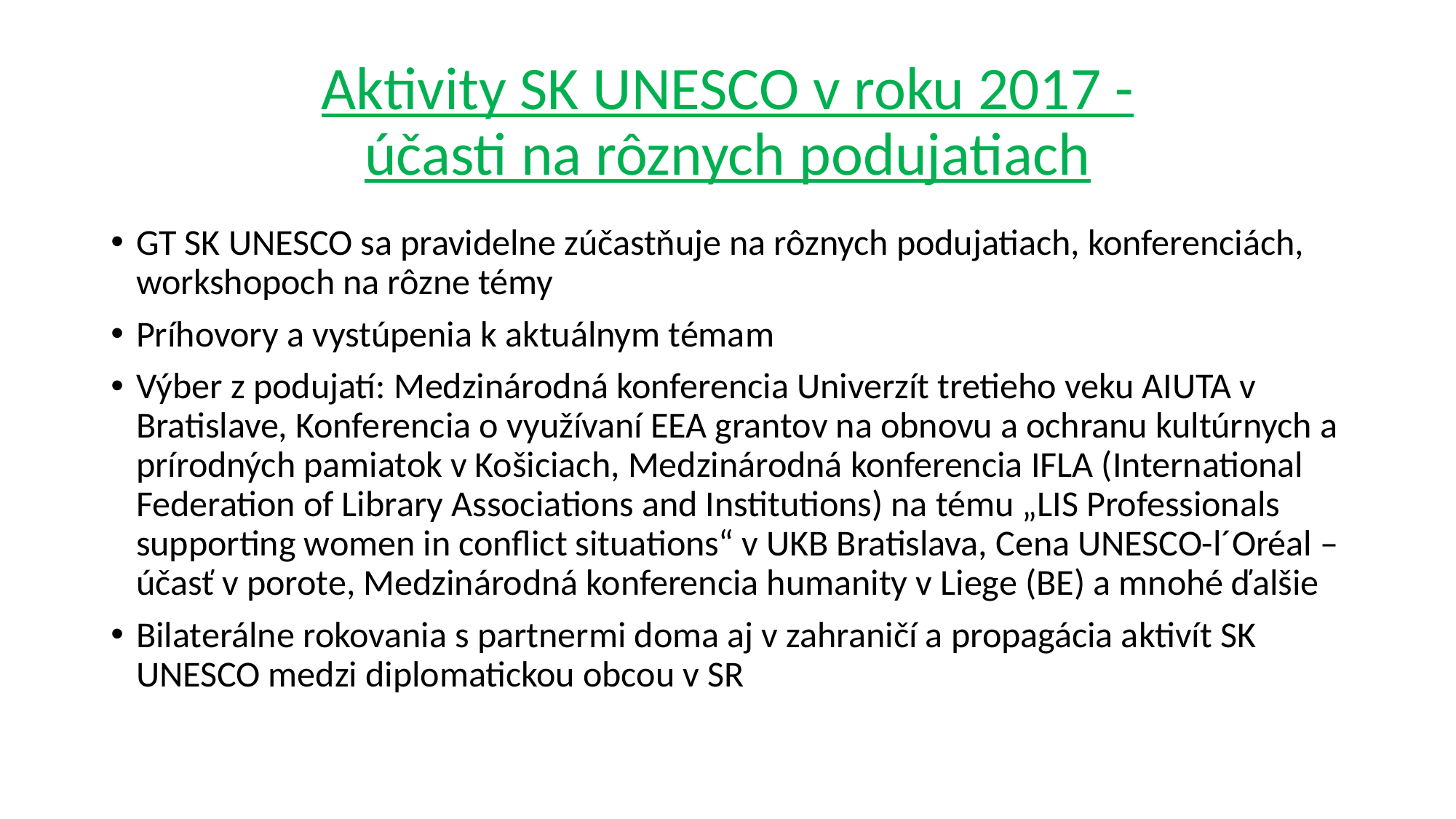

# Aktivity SK UNESCO v roku 2017 - účasti na rôznych podujatiach
GT SK UNESCO sa pravidelne zúčastňuje na rôznych podujatiach, konferenciách, workshopoch na rôzne témy
Príhovory a vystúpenia k aktuálnym témam
Výber z podujatí: Medzinárodná konferencia Univerzít tretieho veku AIUTA v Bratislave, Konferencia o využívaní EEA grantov na obnovu a ochranu kultúrnych a prírodných pamiatok v Košiciach, Medzinárodná konferencia IFLA (International Federation of Library Associations and Institutions) na tému „LIS Professionals supporting women in conflict situations“ v UKB Bratislava, Cena UNESCO-l´Oréal – účasť v porote, Medzinárodná konferencia humanity v Liege (BE) a mnohé ďalšie
Bilaterálne rokovania s partnermi doma aj v zahraničí a propagácia aktivít SK UNESCO medzi diplomatickou obcou v SR